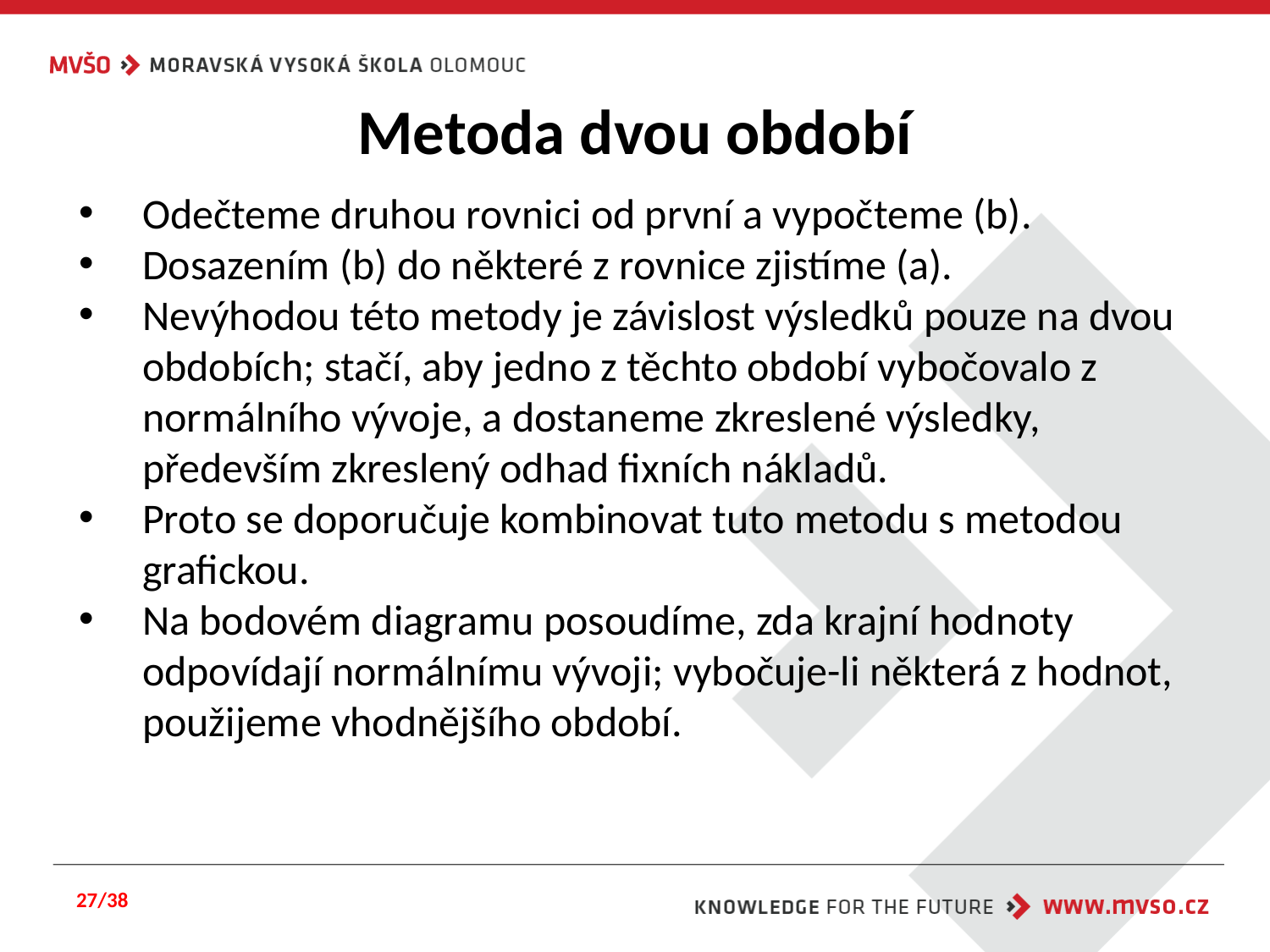

# Metoda dvou období
Odečteme druhou rovnici od první a vypočteme (b).
Dosazením (b) do některé z rovnice zjistíme (a).
Nevýhodou této metody je závislost výsledků pouze na dvou obdobích; stačí, aby jedno z těchto období vybočovalo z normálního vývoje, a dostaneme zkreslené výsledky, především zkreslený odhad fixních nákladů.
Proto se doporučuje kombinovat tuto metodu s metodou grafickou.
Na bodovém diagramu posoudíme, zda krajní hodnoty odpovídají normálnímu vývoji; vybočuje-li některá z hodnot, použijeme vhodnějšího období.
27/38